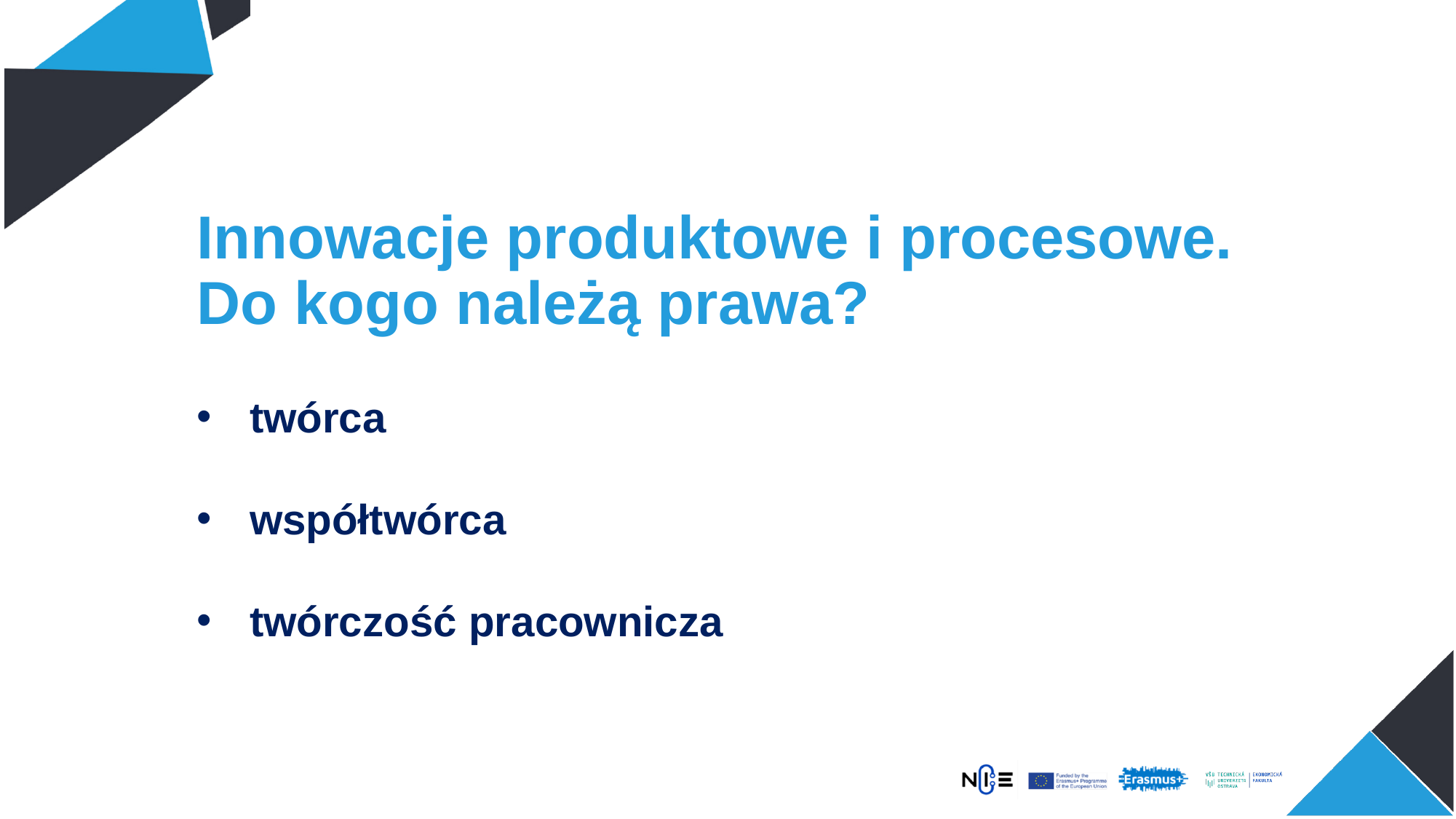

# Innowacje produktowe i procesowe. Do kogo należą prawa?

 twórca

 współtwórca

 twórczość pracownicza